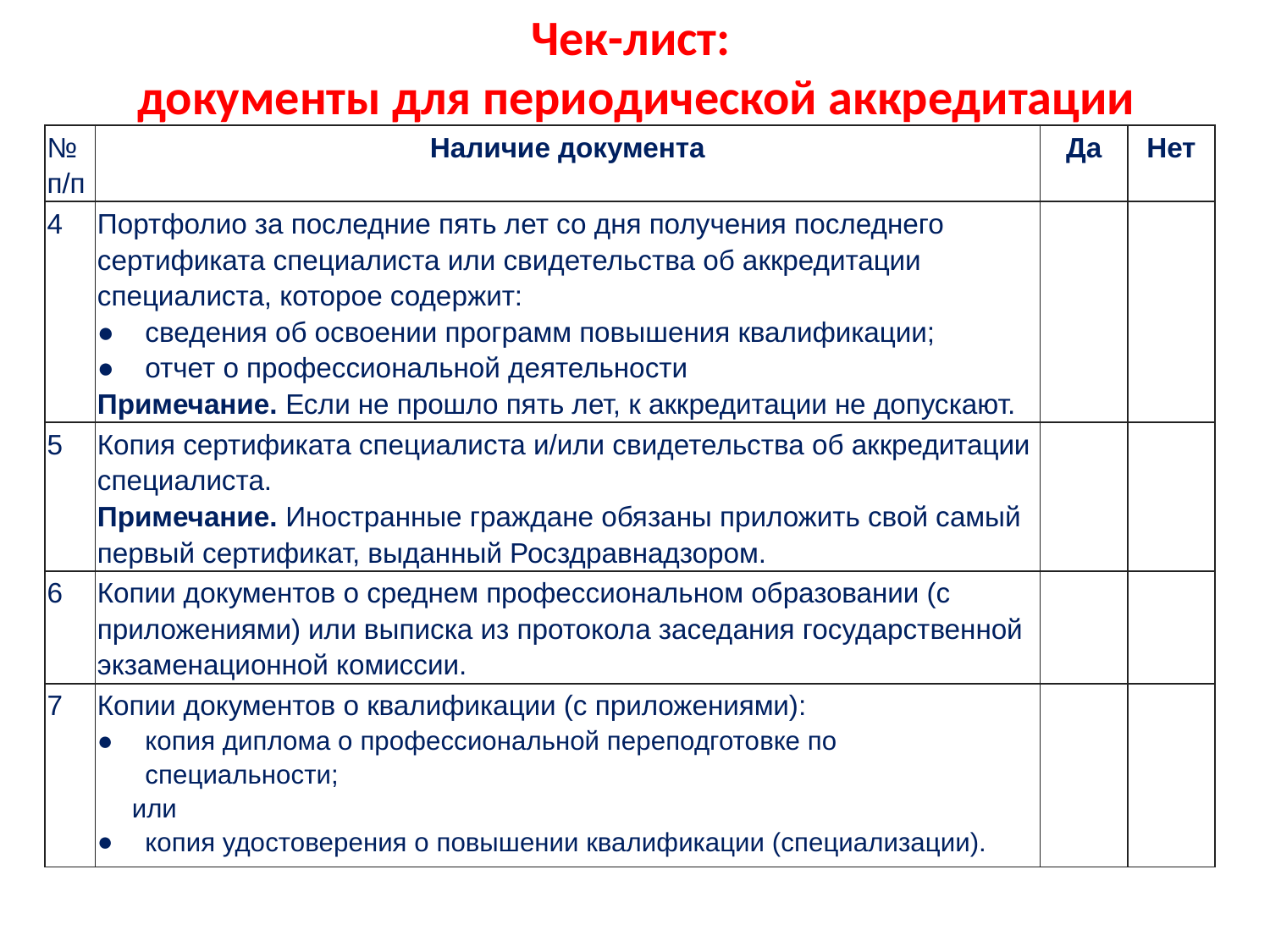

# Чек-лист: документы для периодической аккредитации
| № п/п | Наличие документа | Да | Нет |
| --- | --- | --- | --- |
| 4 | Портфолио за последние пять лет со дня получения последнего сертификата специалиста или свидетельства об аккредитации специалиста, которое содержит: сведения об освоении программ повышения квалификации; отчет о профессиональной деятельности Примечание. Если не прошло пять лет, к аккредитации не допускают. |  |  |
| 5 | Копия сертификата специалиста и/или свидетельства об аккредитации специалиста. Примечание. Иностранные граждане обязаны приложить свой самый первый сертификат, выданный Росздравнадзором. |  |  |
| 6 | Копии документов о среднем профессиональном образовании (с приложениями) или выписка из протокола заседания государственной экзаменационной комиссии. |  |  |
| 7 | Копии документов о квалификации (с приложениями): копия диплома о профессиональной переподготовке по специальности; или копия удостоверения о повышении квалификации (специализации). |  |  |